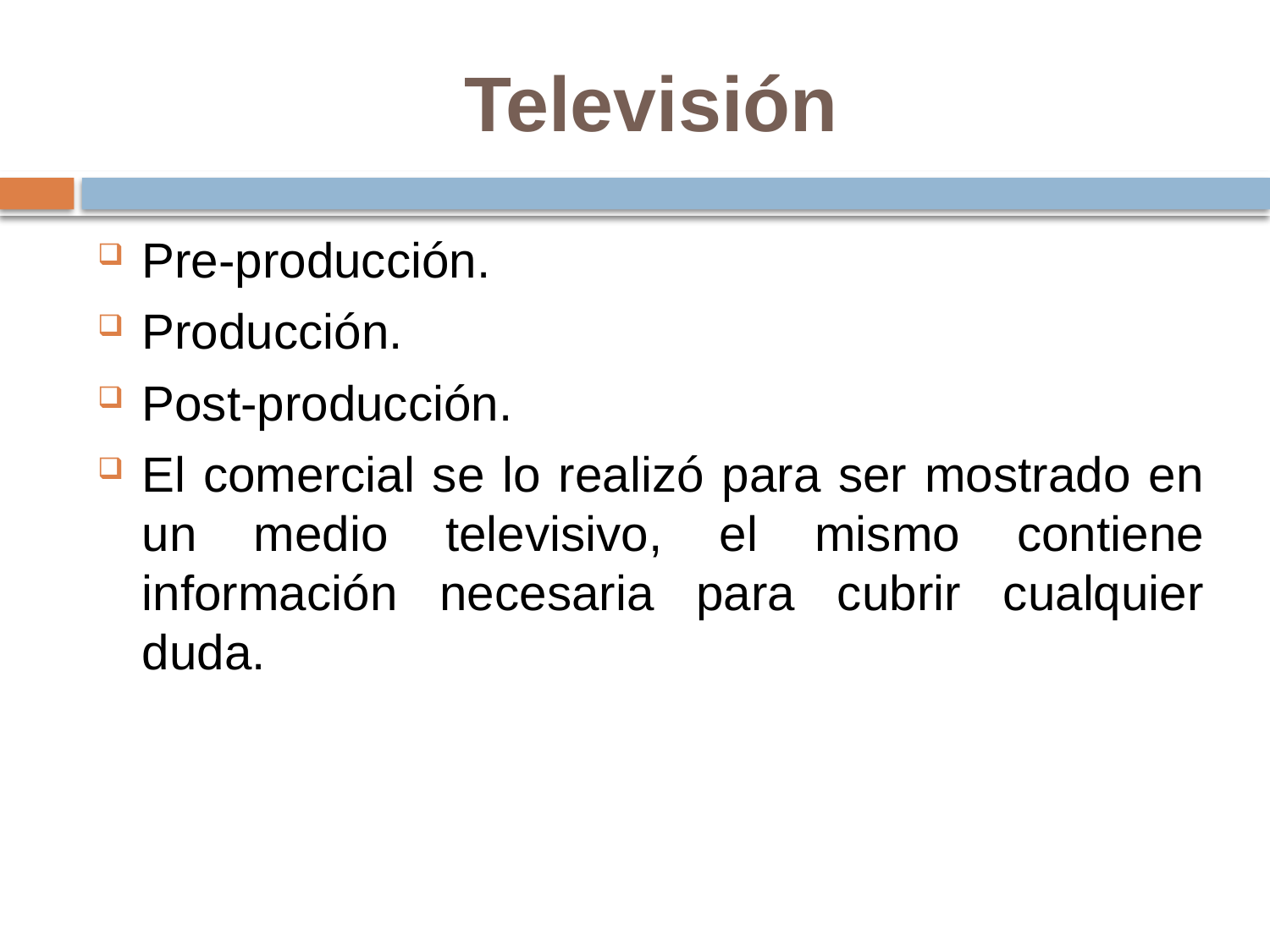

# Televisión
Pre-producción.
Producción.
Post-producción.
El comercial se lo realizó para ser mostrado en un medio televisivo, el mismo contiene información necesaria para cubrir cualquier duda.